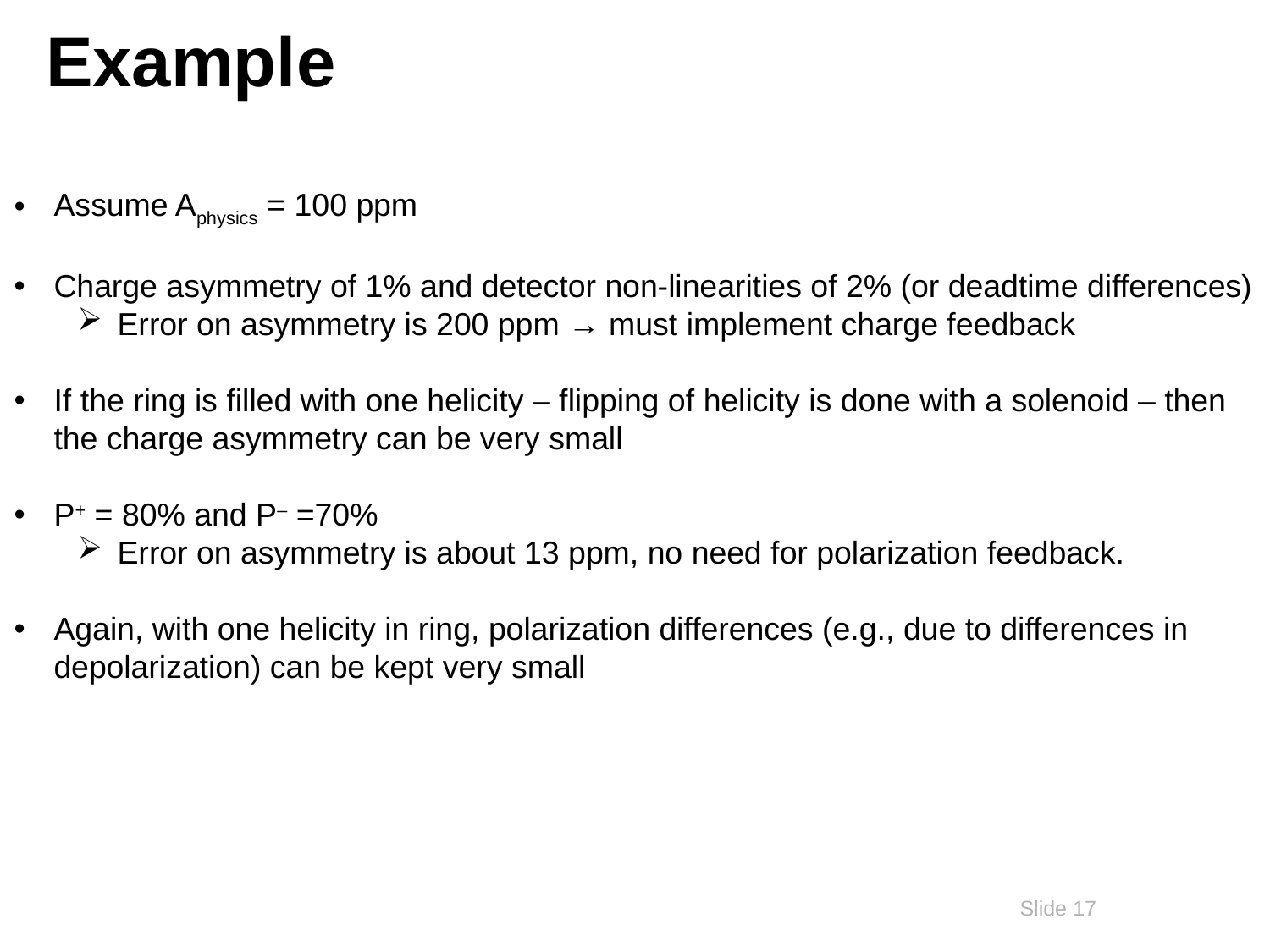

# Example
Assume Aphysics = 100 ppm

Charge asymmetry of 1% and detector non-linearities of 2% (or deadtime differences)
Error on asymmetry is 200 ppm → must implement charge feedback

If the ring is filled with one helicity – flipping of helicity is done with a solenoid – then the charge asymmetry can be very small

P+ = 80% and P– =70%
Error on asymmetry is about 13 ppm, no need for polarization feedback.

Again, with one helicity in ring, polarization differences (e.g., due to differences in depolarization) can be kept very small
17